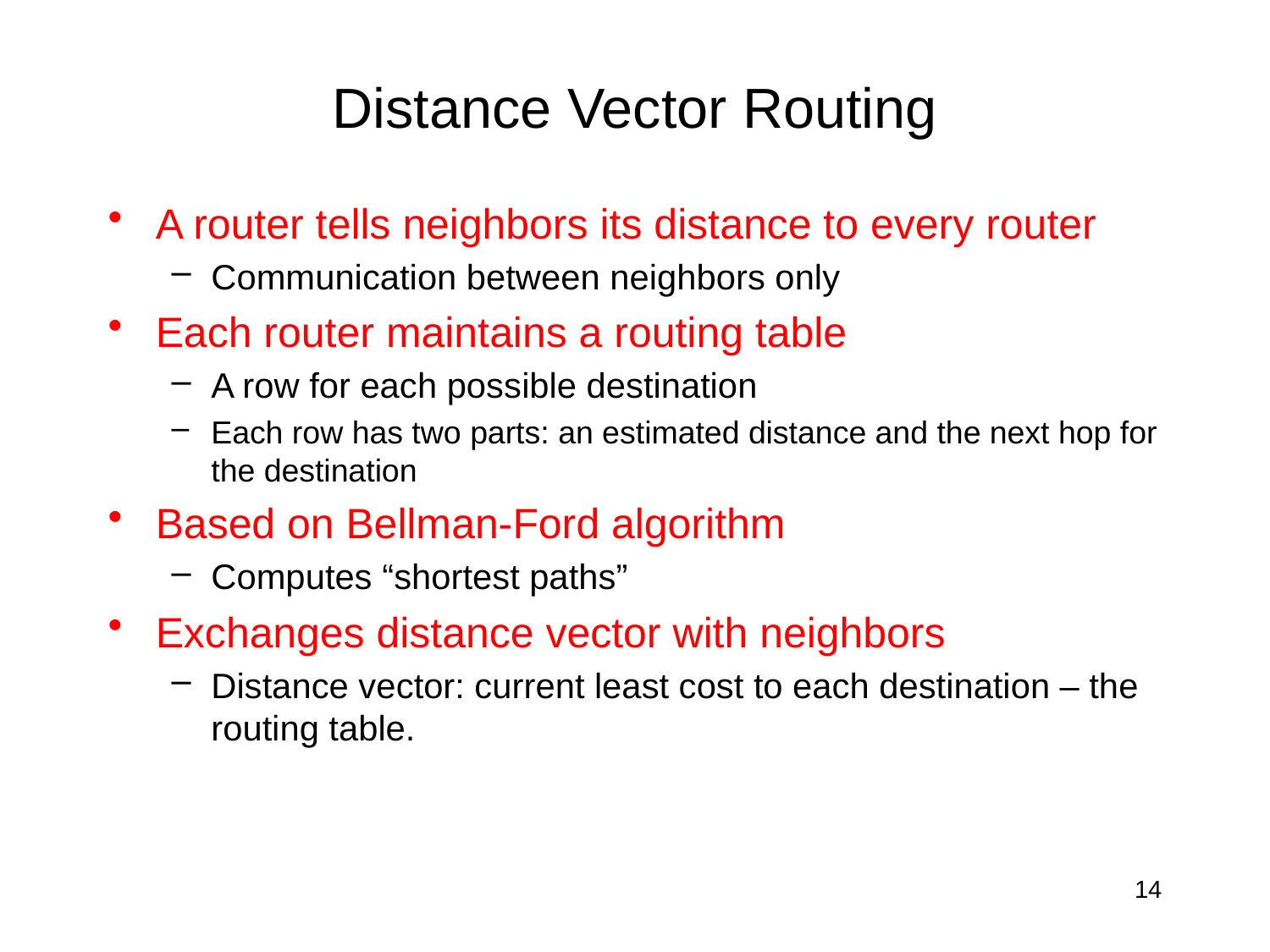

# Distance Vector Routing
A router tells neighbors its distance to every router
Communication between neighbors only
Each router maintains a routing table
A row for each possible destination
Each row has two parts: an estimated distance and the next hop for the destination
Based on Bellman-Ford algorithm
Computes “shortest paths”
Exchanges distance vector with neighbors
Distance vector: current least cost to each destination – the routing table.
14